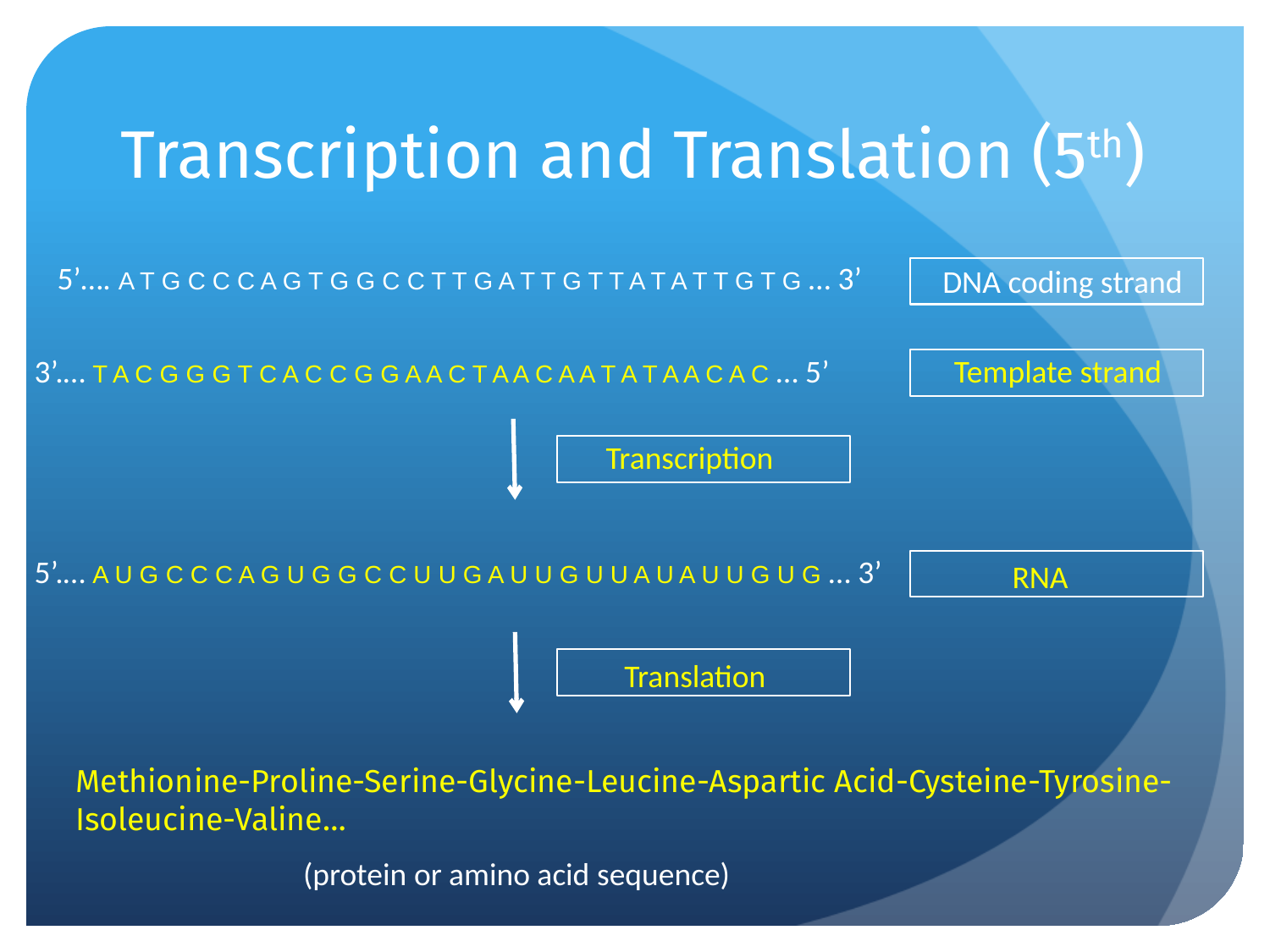

# Transcription and Translation (5th)
5’…. A T G C C C A G T G G C C T T G A T T G T T A T A T T G T G … 3’
DNA coding strand

3’.… T A C G G G T C A C C G G A A C T A A C A A T A T A A C A C … 5’
Template strand

Transcription

5’.… A U G C C C A G U G G C C U U G A U U G U U A U A U U G U G … 3’

RNA

Translation
Methionine-Proline-Serine-Glycine-Leucine-Aspartic Acid-Cysteine-Tyrosine-
Isoleucine-Valine…
(protein or amino acid sequence)